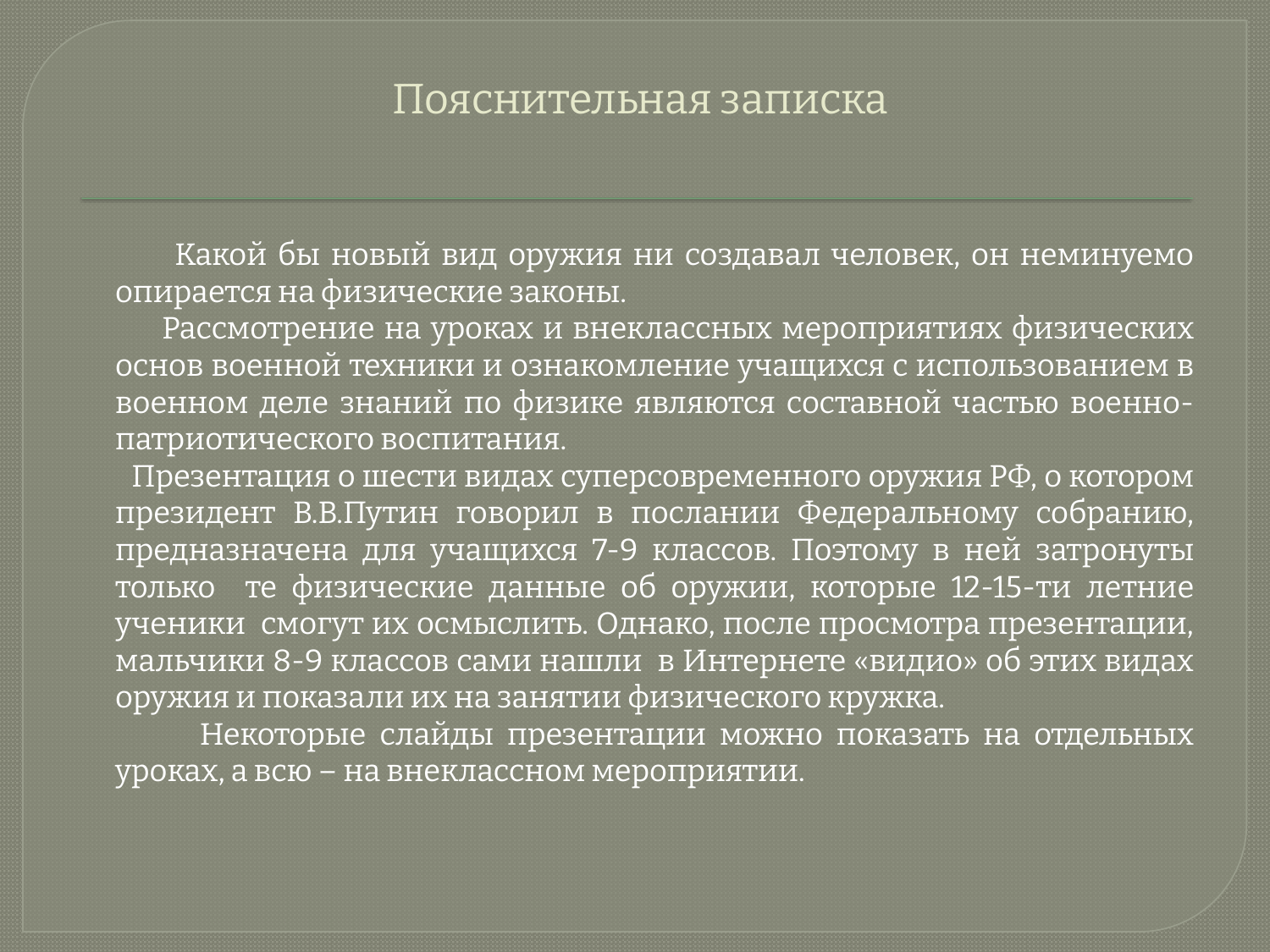

# Пояснительная записка
         Какой бы новый вид оружия ни создавал человек, он неминуемо опирается на физические законы.
         Рассмотрение на уроках и внеклассных мероприятиях физических основ военной техники и ознакомление учащихся с использованием в военном деле знаний по физике являются составной частью военно-патриотического воспитания.
        Презентация о шести видах суперсовременного оружия РФ, о котором президент В.В.Путин говорил в послании Федеральному собранию, предназначена для учащихся 7-9 классов. Поэтому в ней затронуты только  те физические данные об оружии, которые 12-15-ти летние ученики  смогут их осмыслить. Однако, после просмотра презентации, мальчики 8-9 классов сами нашли  в Интернете «видио» об этих видах оружия и показали их на занятии физического кружка.
         Некоторые слайды презентации можно показать на отдельных уроках, а всю – на внеклассном мероприятии.